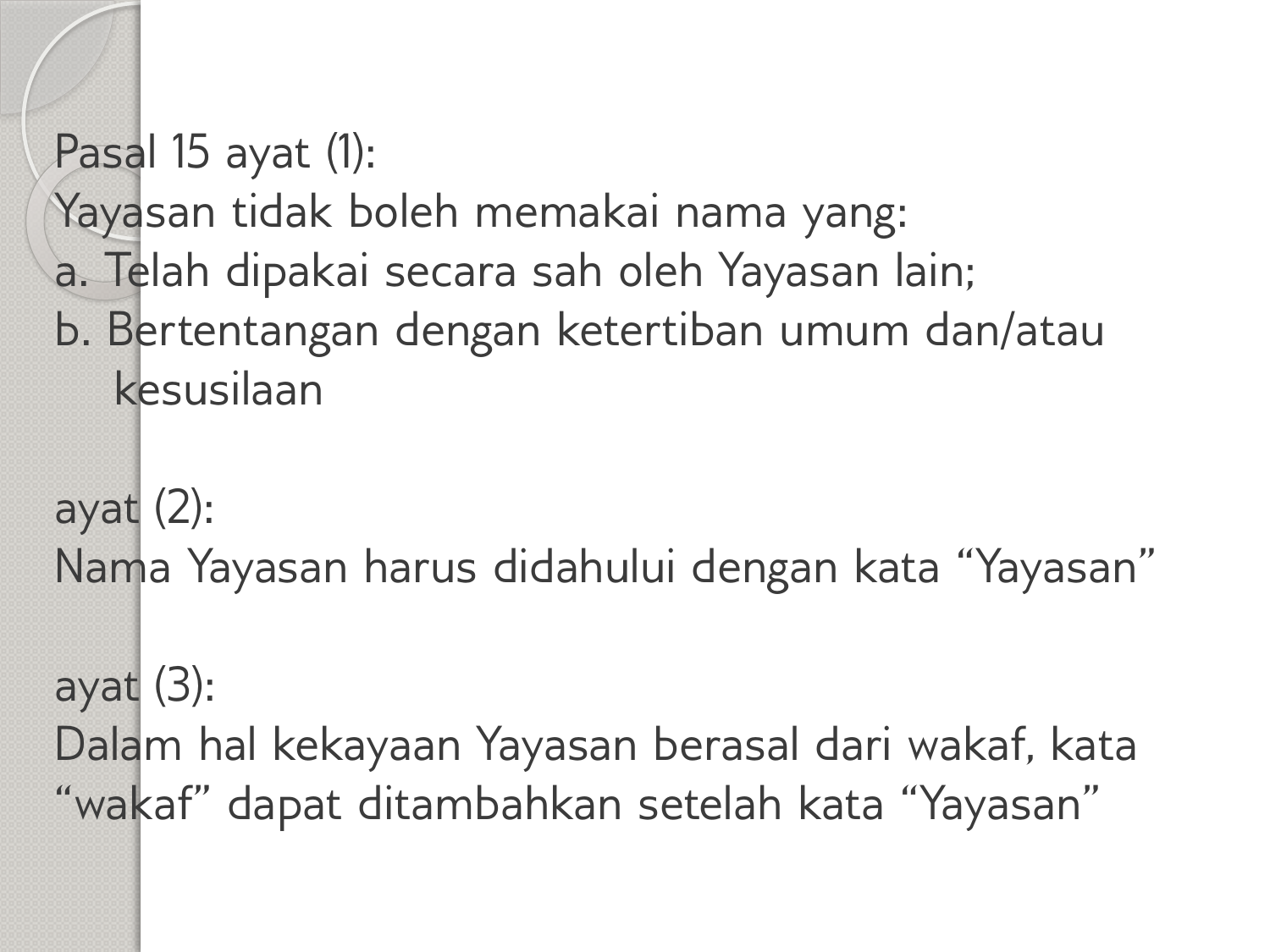

# Pasal 15 ayat (1): Yayasan tidak boleh memakai nama yang: a. Telah dipakai secara sah oleh Yayasan lain; b. Bertentangan dengan ketertiban umum dan/atau kesusilaan ayat (2): Nama Yayasan harus didahului dengan kata “Yayasan” ayat (3): Dalam hal kekayaan Yayasan berasal dari wakaf, kata “wakaf” dapat ditambahkan setelah kata “Yayasan”